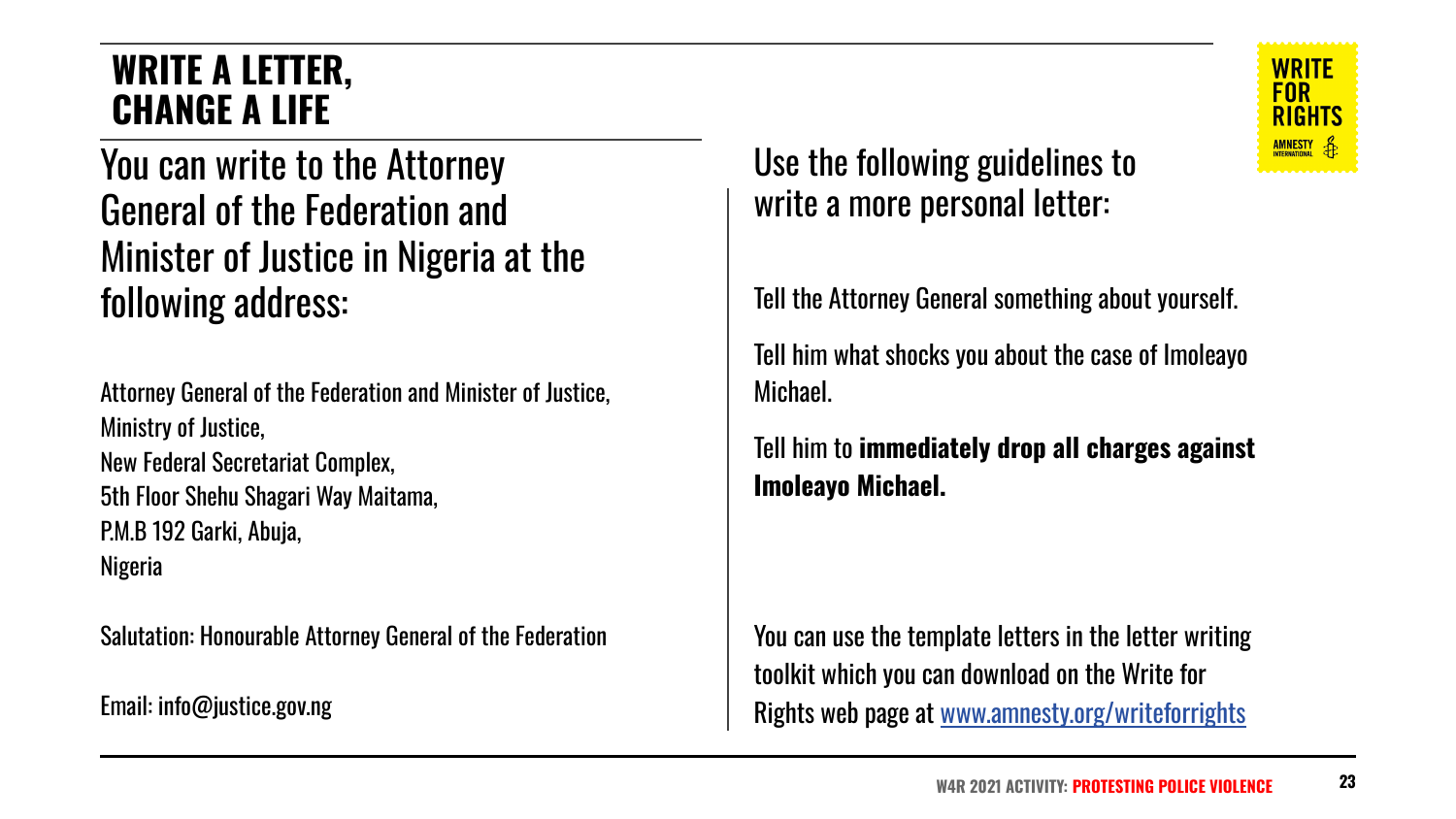

# WRITE A LETTER,
CHANGE A LIFE

You can write to the Attorney General of the Federation and Minister of Justice in Nigeria at the following address:

Attorney General of the Federation and Minister of Justice,
Ministry of Justice,
New Federal Secretariat Complex,
5th Floor Shehu Shagari Way Maitama,
P.M.B 192 Garki, Abuja,
Nigeria

Salutation: Honourable Attorney General of the Federation

Email: info@justice.gov.ng

Use the following guidelines to
write a more personal letter:

Tell the Attorney General something about yourself.
Tell him what shocks you about the case of Imoleayo Michael.
Tell him to immediately drop all charges against Imoleayo Michael.

You can use the template letters in the letter writing toolkit which you can download on the Write for Rights web page at www.amnesty.org/writeforrights

23